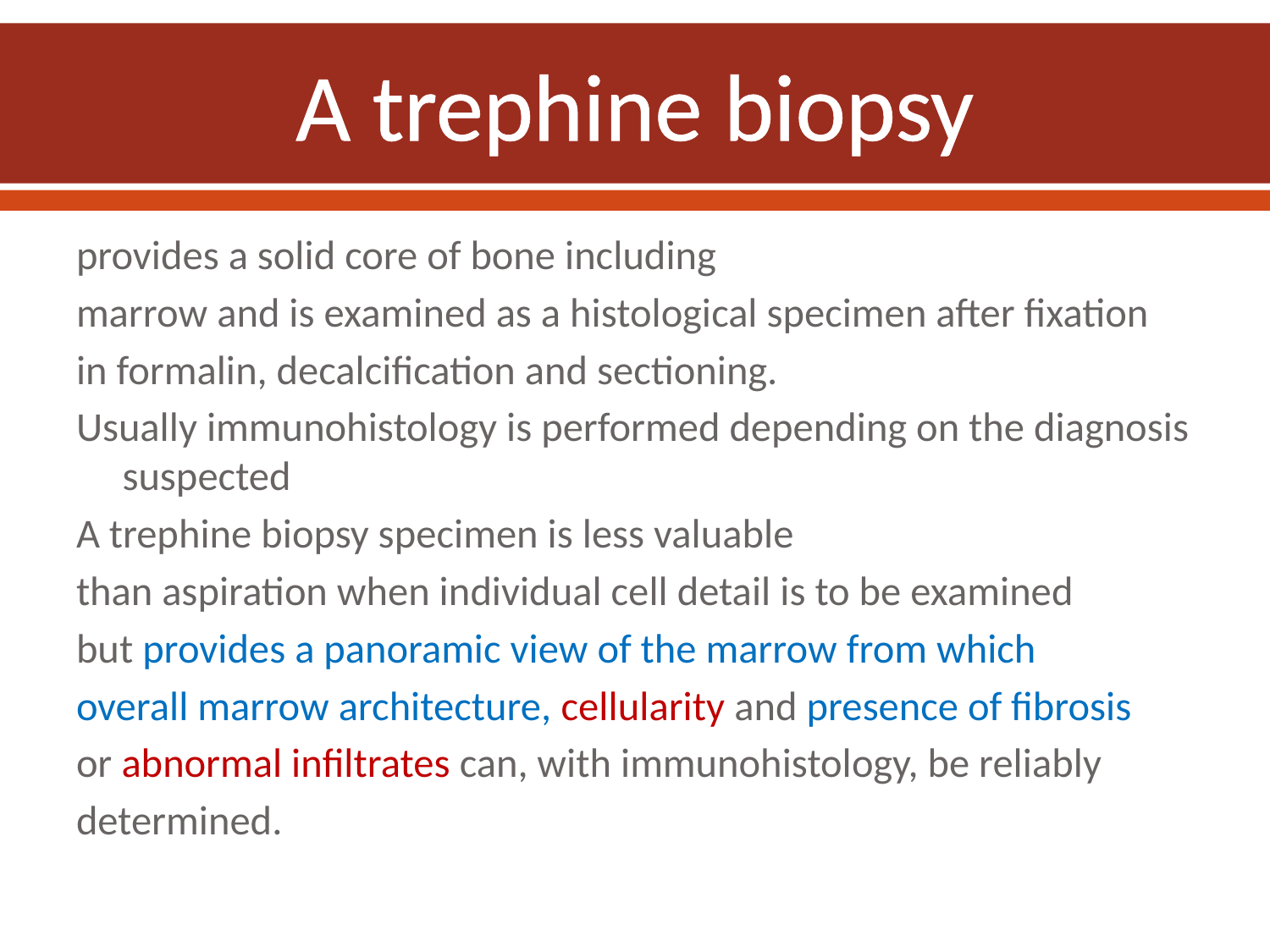

# A trephine biopsy
provides a solid core of bone including
marrow and is examined as a histological specimen after fixation
in formalin, decalcification and sectioning.
Usually immunohistology is performed depending on the diagnosis suspected
A trephine biopsy specimen is less valuable
than aspiration when individual cell detail is to be examined
but provides a panoramic view of the marrow from which
overall marrow architecture, cellularity and presence of fibrosis
or abnormal infiltrates can, with immunohistology, be reliably
determined.